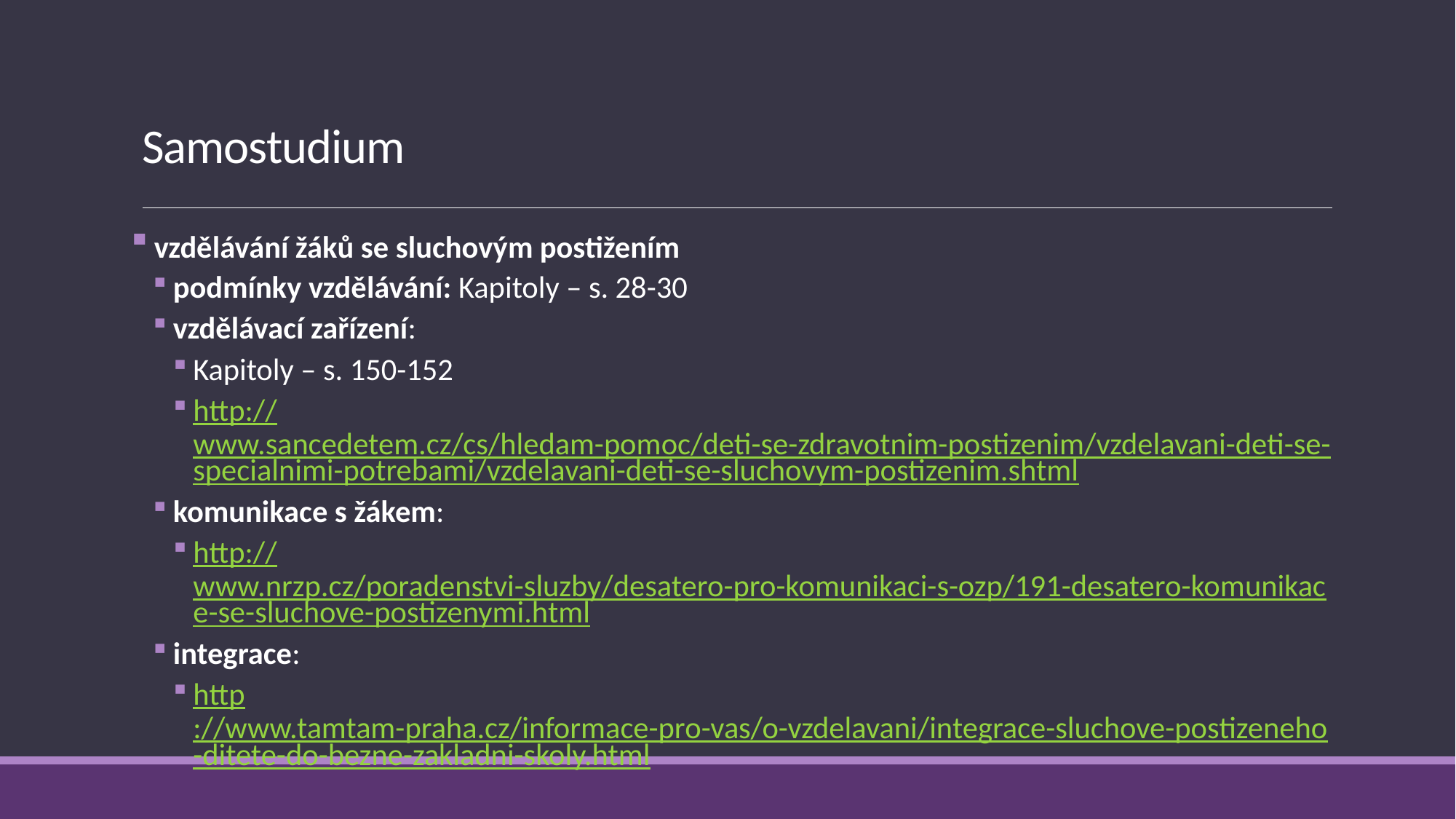

# Samostudium
 vzdělávání žáků se sluchovým postižením
podmínky vzdělávání: Kapitoly – s. 28-30
vzdělávací zařízení:
Kapitoly – s. 150-152
http://www.sancedetem.cz/cs/hledam-pomoc/deti-se-zdravotnim-postizenim/vzdelavani-deti-se-specialnimi-potrebami/vzdelavani-deti-se-sluchovym-postizenim.shtml
komunikace s žákem:
http://www.nrzp.cz/poradenstvi-sluzby/desatero-pro-komunikaci-s-ozp/191-desatero-komunikace-se-sluchove-postizenymi.html
integrace:
http://www.tamtam-praha.cz/informace-pro-vas/o-vzdelavani/integrace-sluchove-postizeneho-ditete-do-bezne-zakladni-skoly.html